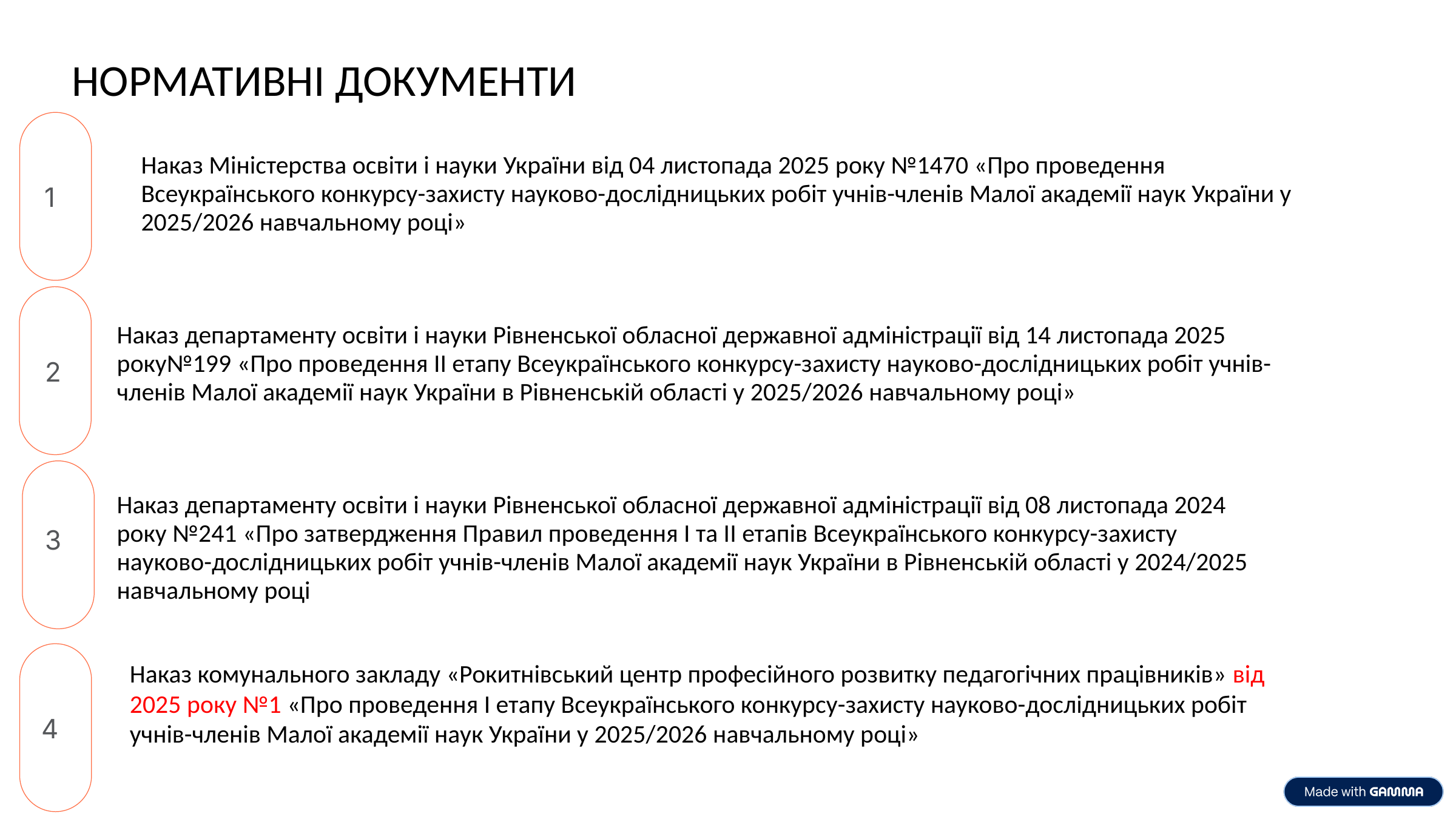

НОРМАТИВНІ ДОКУМЕНТИ

Наказ Міністерства освіти і науки України від 04 листопада 2025 року №1470 «Про проведення Всеукраїнського конкурсу-захисту науково-дослідницьких робіт учнів-членів Малої академії наук України у 2025/2026 навчальному році»
1

Наказ департаменту освіти і науки Рівненської обласної державної адміністрації від 14 листопада 2025 року№199 «Про проведення ІІ етапу Всеукраїнського конкурсу-захисту науково-дослідницьких робіт учнів-членів Малої академії наук України в Рівненській області у 2025/2026 навчальному році»

2

Наказ департаменту освіти і науки Рівненської обласної державної адміністрації від 08 листопада 2024 року №241 «Про затвердження Правил проведення І та ІІ етапів Всеукраїнського конкурсу-захисту науково-дослідницьких робіт учнів-членів Малої академії наук України в Рівненській області у 2024/2025 навчальному році
3

Наказ комунального закладу «Рокитнівський центр професійного розвитку педагогічних працівників» від 2025 року №1 «Про проведення І етапу Всеукраїнського конкурсу-захисту науково-дослідницьких робіт учнів-членів Малої академії наук України у 2025/2026 навчальному році»

4